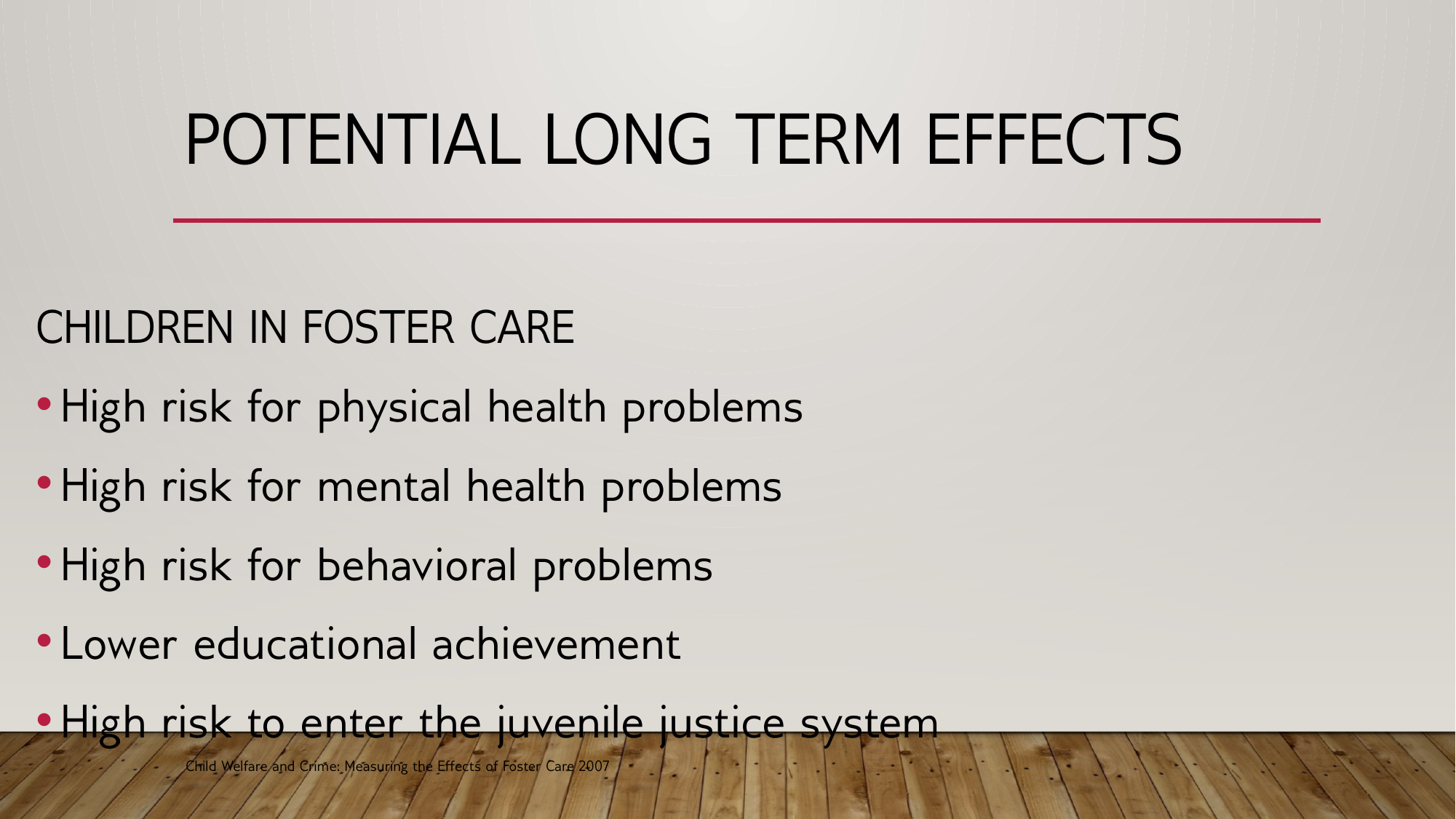

# Potential Long Term Effects
CHILDREN IN FOSTER CARE
High risk for physical health problems
High risk for mental health problems
High risk for behavioral problems
Lower educational achievement
High risk to enter the juvenile justice system
					Child Welfare and Crime: Measuring the Effects of Foster Care 2007